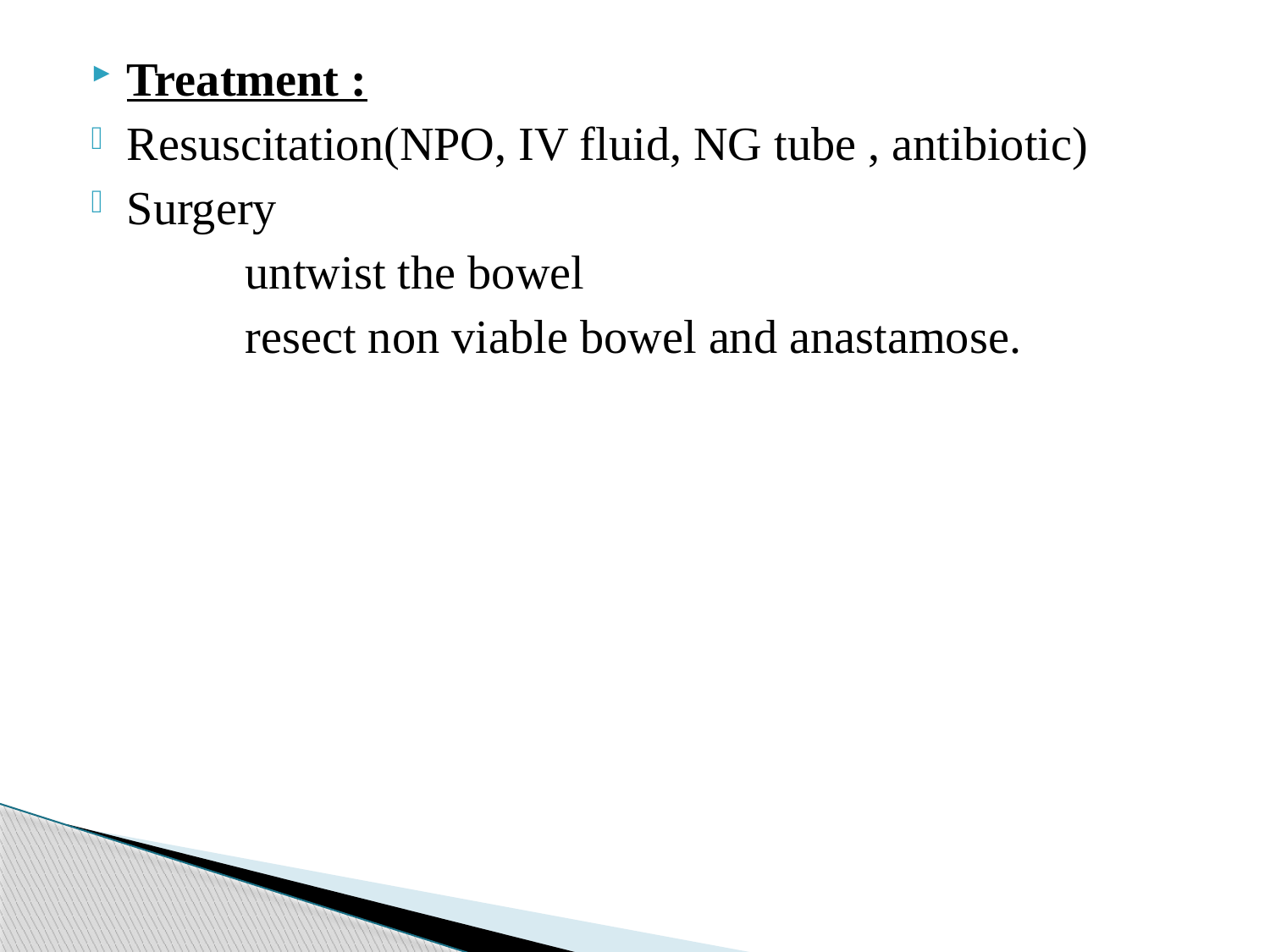

Treatment :
Resuscitation(NPO, IV fluid, NG tube , antibiotic)
Surgery
             untwist the bowel
             resect non viable bowel and anastamose.